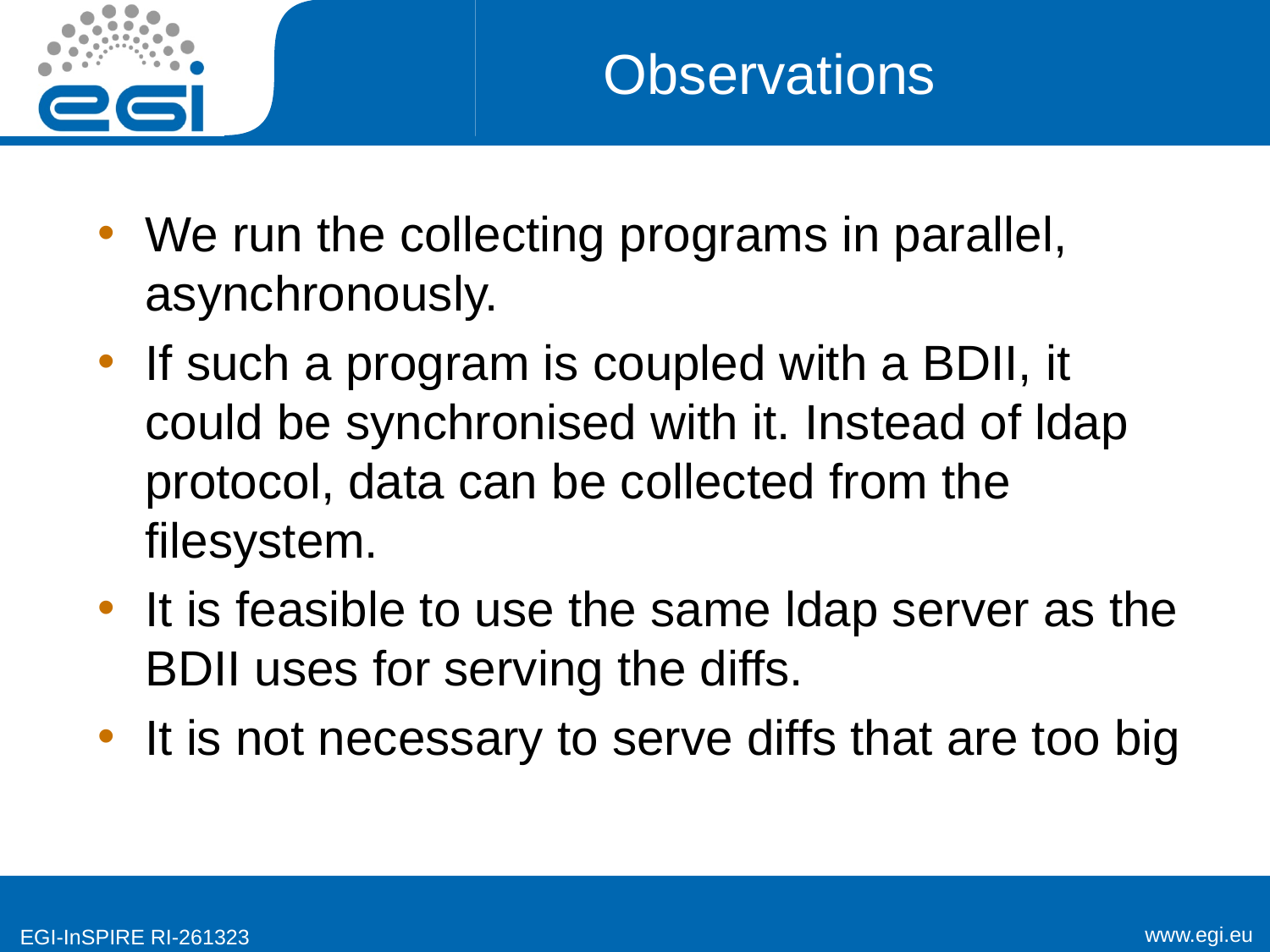

# Observations
We run the collecting programs in parallel, asynchronously.
If such a program is coupled with a BDII, it could be synchronised with it. Instead of ldap protocol, data can be collected from the filesystem.
It is feasible to use the same ldap server as the BDII uses for serving the diffs.
It is not necessary to serve diffs that are too big